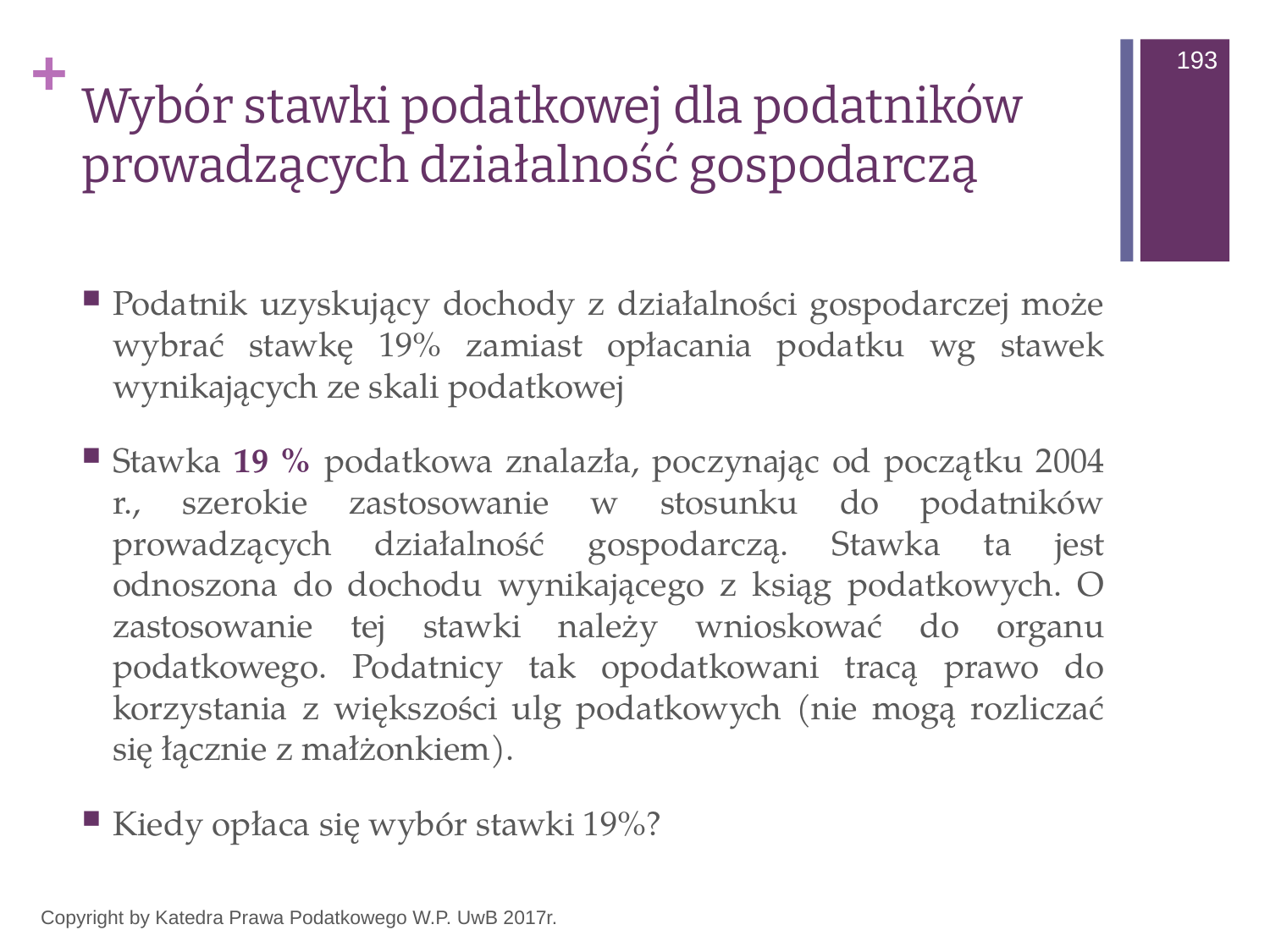

193
# Wybór stawki podatkowej dla podatników prowadzących działalność gospodarczą
Podatnik uzyskujący dochody z działalności gospodarczej może wybrać stawkę 19% zamiast opłacania podatku wg stawek wynikających ze skali podatkowej
Stawka 19 % podatkowa znalazła, poczynając od początku 2004 r., szerokie zastosowanie w stosunku do podatników prowadzących działalność gospodarczą. Stawka ta jest odnoszona do dochodu wynikającego z ksiąg podatkowych. O zastosowanie tej stawki należy wnioskować do organu podatkowego. Podatnicy tak opodatkowani tracą prawo do korzystania z większości ulg podatkowych (nie mogą rozliczać się łącznie z małżonkiem).
Kiedy opłaca się wybór stawki 19%?
Copyright by Katedra Prawa Podatkowego W.P. UwB 2017r.